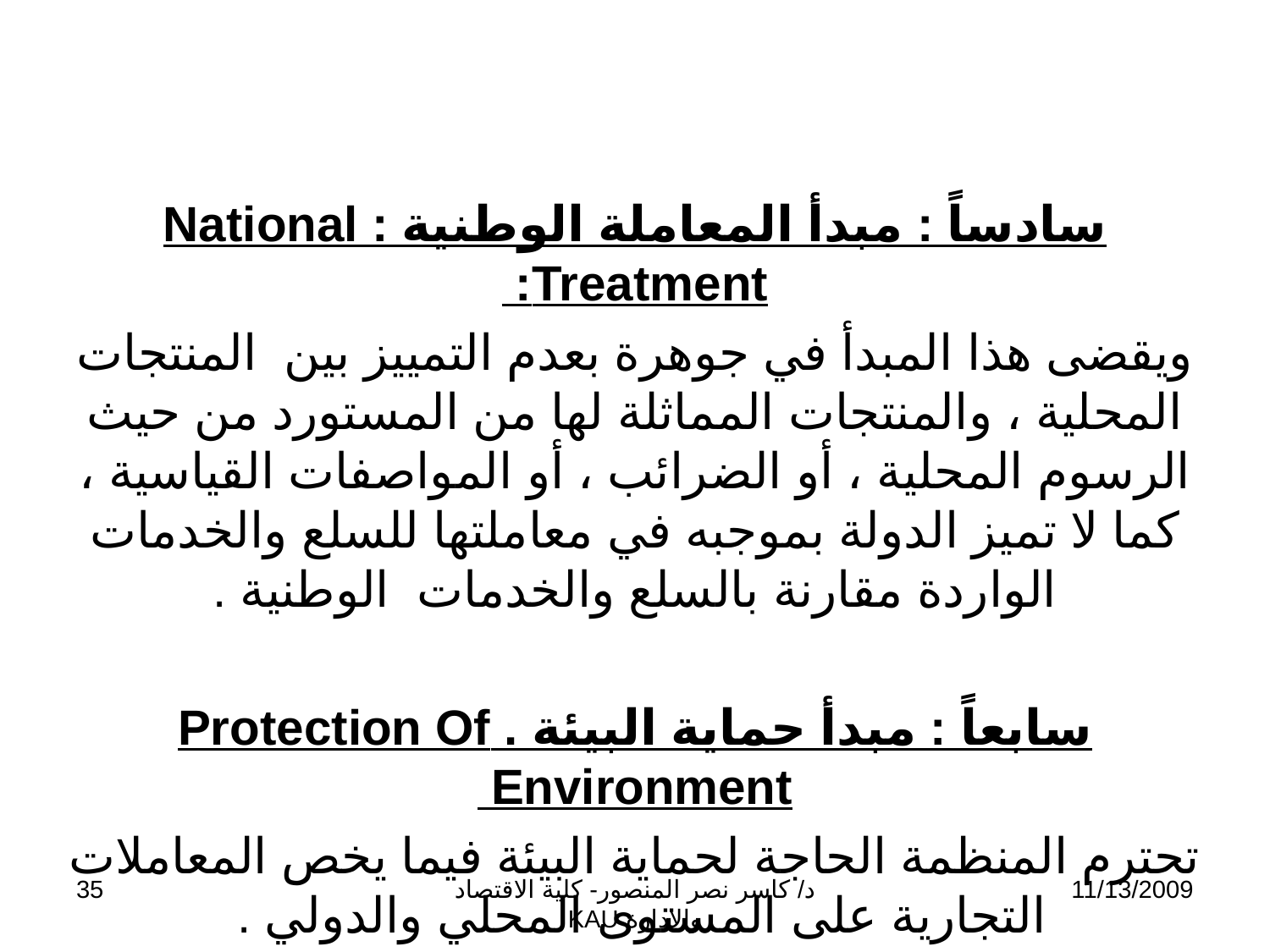

سادساً : مبدأ المعاملة الوطنية : National Treatment:
ويقضى هذا المبدأ في جوهرة بعدم التمييز بين  المنتجات المحلية ، والمنتجات المماثلة لها من المستورد من حيث الرسوم المحلية ، أو الضرائب ، أو المواصفات القياسية ، كما لا تميز الدولة بموجبه في معاملتها للسلع والخدمات الواردة مقارنة بالسلع والخدمات  الوطنية .

سابعاً : مبدأ حماية البيئة . Protection Of Environment
تحترم المنظمة الحاجة لحماية البيئة فيما يخص المعاملات التجارية على المستوى المحلي والدولي .
35
د/ كاسر نصر المنصور- كلية الاقتصاد والادارة KAU
11/13/2009